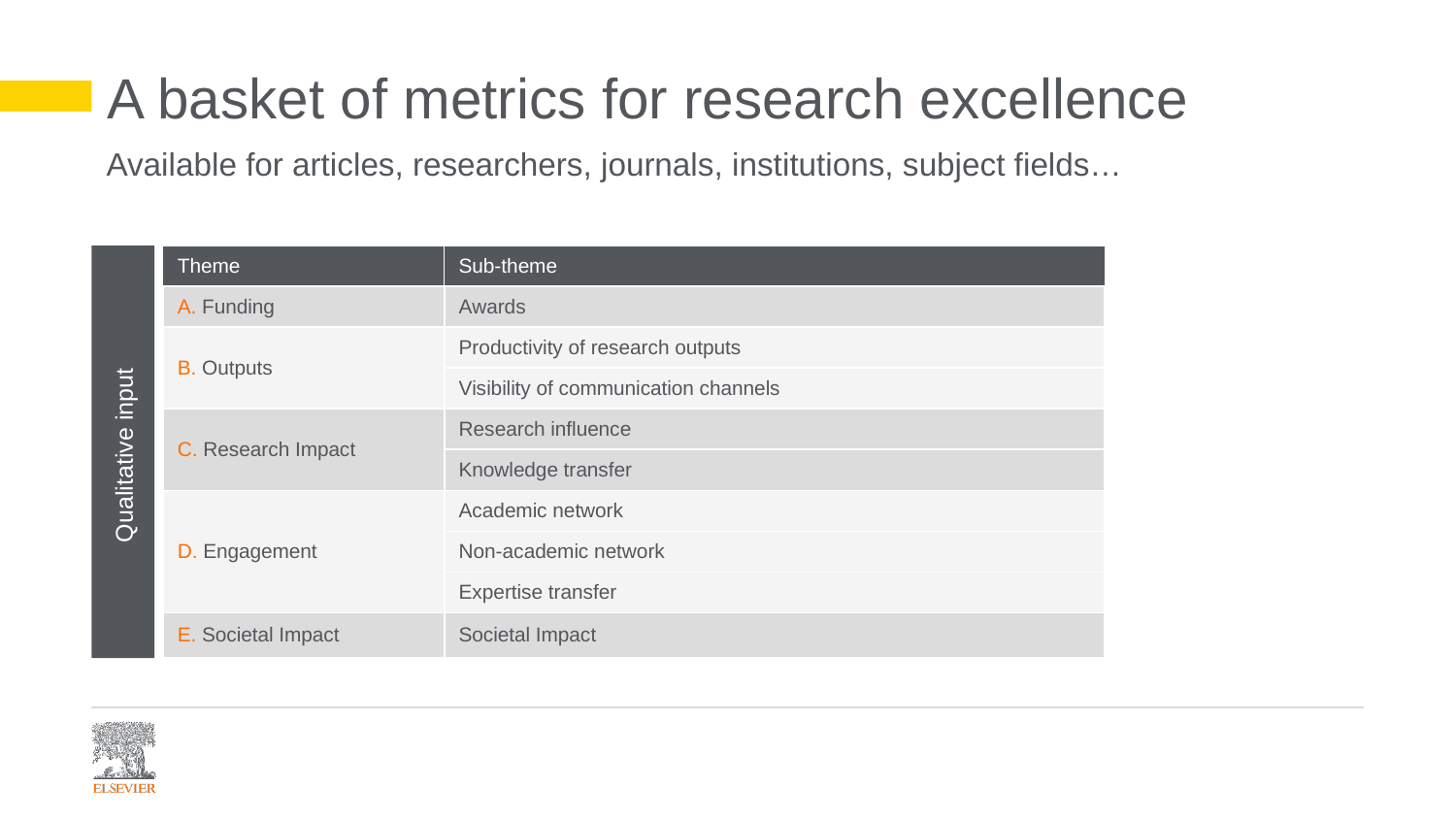

A basket of metrics for research excellence

Available for articles, researchers, journals, institutions, subject fields…
| Theme | Sub-theme |
| --- | --- |
| A. Funding | Awards |
| B. Outputs | Productivity of research outputs |
|  | Visibility of communication channels |
| C. Research Impact | Research influence |
|  | Knowledge transfer |
| D. Engagement | Academic network |
|  | Non-academic network |
|  | Expertise transfer |
| E. Societal Impact | Societal Impact |
Qualitative input